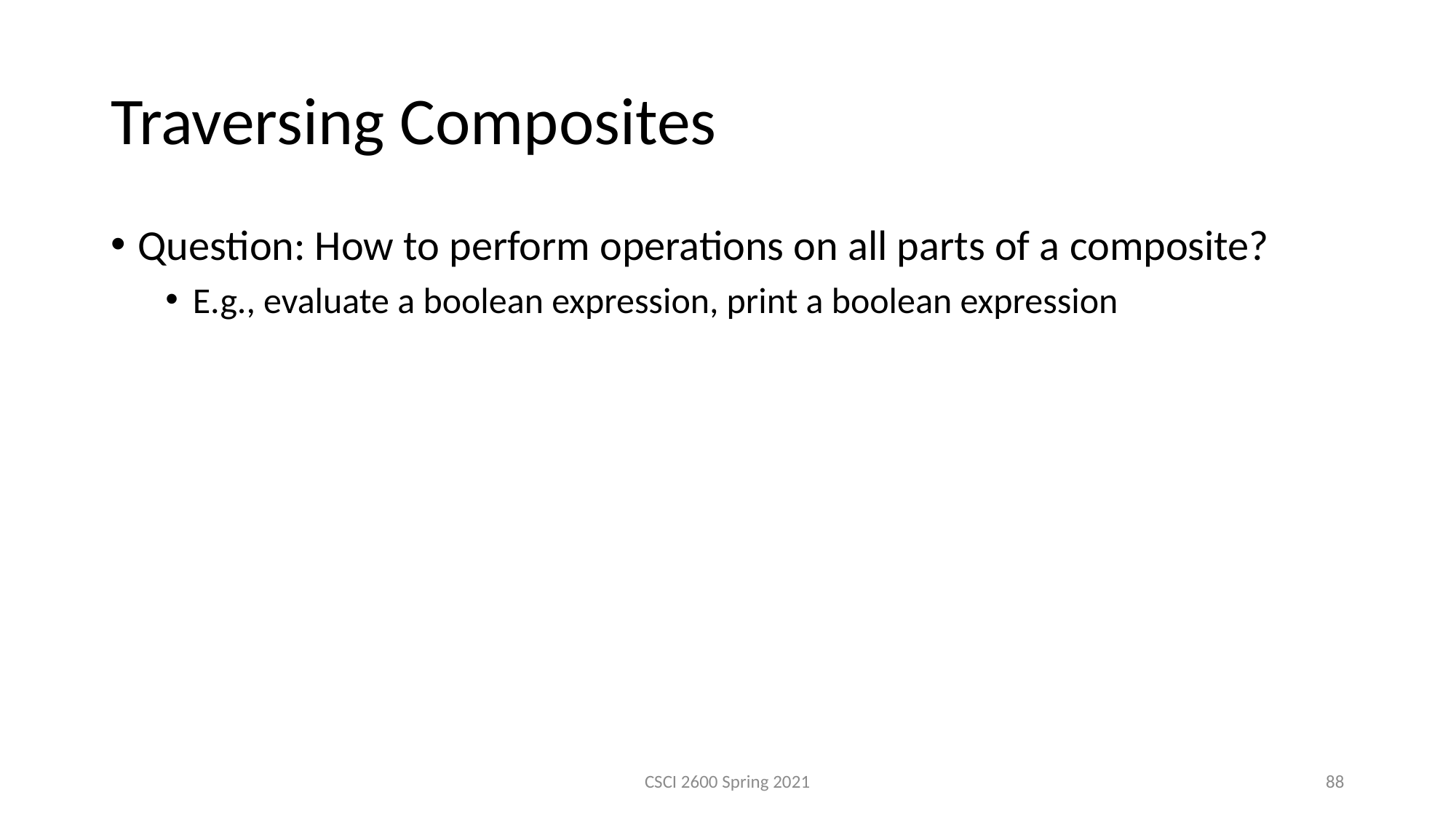

Traversing Composites
Question: How to perform operations on all parts of a composite?
E.g., evaluate a boolean expression, print a boolean expression
CSCI 2600 Spring 2021
88